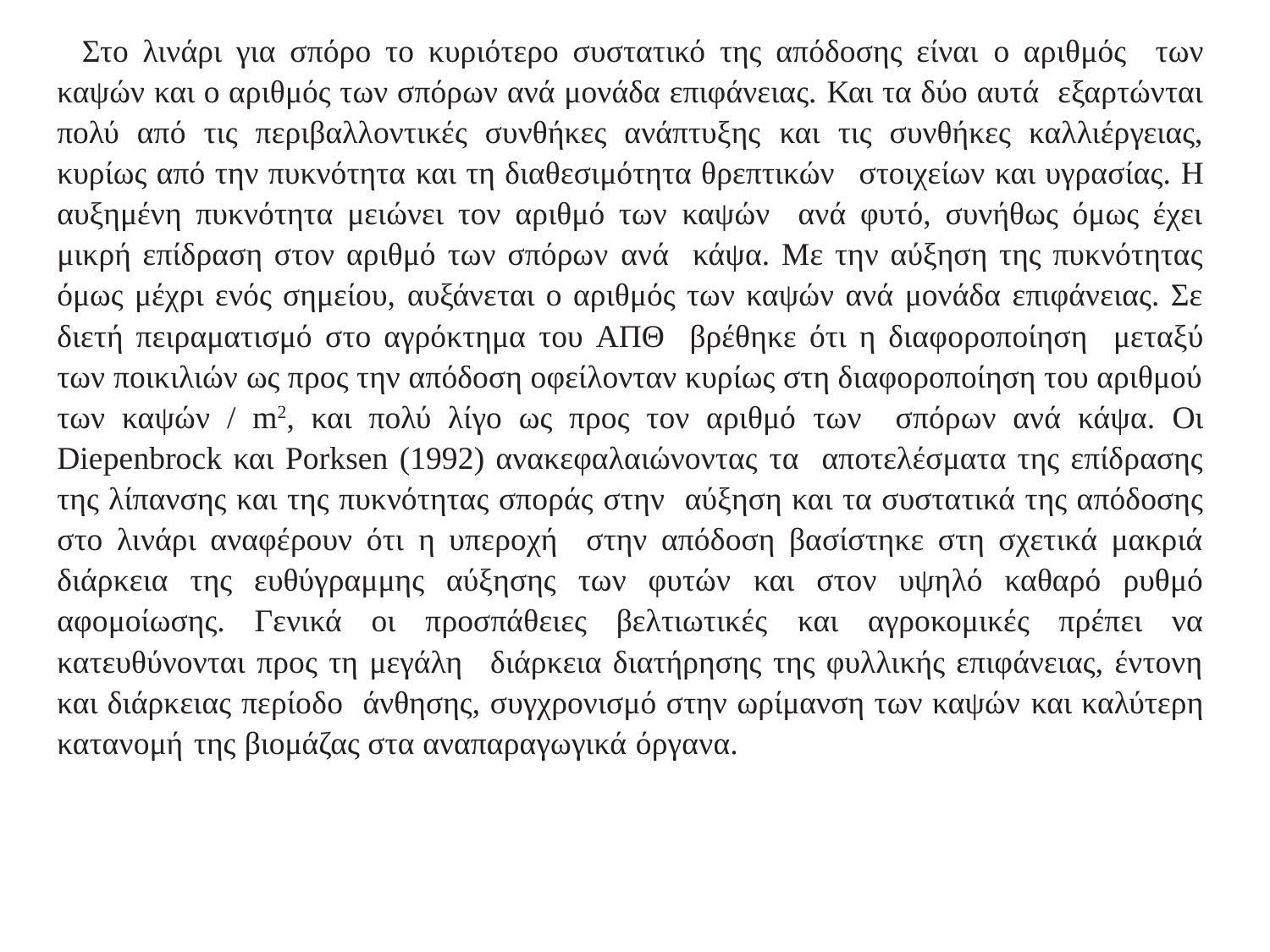

Στο λινάρι για σπόρο το κυριότερο συστατικό της απόδοσης είναι ο αριθμός  των καψών και ο αριθμός των σπόρων ανά μονάδα επιφάνειας. Και τα δύο αυτά  εξαρτώνται πολύ από τις περιβαλλοντικές συνθήκες ανάπτυξης και τις συνθήκες καλλιέργειας, κυρίως από την πυκνότητα και τη διαθεσιμότητα θρεπτικών  στοιχείων και υγρασίας. Η αυξημένη πυκνότητα μειώνει τον αριθμό των καψών  ανά φυτό, συνήθως όμως έχει μικρή επίδραση στον αριθμό των σπόρων ανά  κάψα. Με την αύξηση της πυκνότητας όμως μέχρι ενός σημείου, αυξάνεται ο αριθμός των καψών ανά μονάδα επιφάνειας. Σε διετή πειραματισμό στο αγρόκτημα του ΑΠΘ  βρέθηκε ότι η διαφοροποίηση  μεταξύ των ποικιλιών ως προς την απόδοση οφείλονταν κυρίως στη διαφοροποίηση του αριθμού των καψών / m2, και πολύ λίγο ως προς τον αριθμό των  σπόρων ανά κάψα. Οι Diepenbrock και Porksen (1992) ανακεφαλαιώνοντας τα  αποτελέσματα της επίδρασης της λίπανσης και της πυκνότητας σποράς στην  αύξηση και τα συστατικά της απόδοσης στο λινάρι αναφέρουν ότι η υπεροχή  στην απόδοση βασίστηκε στη σχετικά μακριά διάρκεια της ευθύγραμμης αύξησης των φυτών και στον υψηλό καθαρό ρυθμό αφομοίωσης. Γενικά οι προσπάθειες βελτιωτικές και αγροκομικές πρέπει να κατευθύνονται προς τη μεγάλη  διάρκεια διατήρησης της φυλλικής επιφάνειας, έντονη και διάρκειας περίοδο  άνθησης, συγχρονισμό στην ωρίμανση των καψών και καλύτερη κατανομή της βιομάζας στα αναπαραγωγικά όργανα.